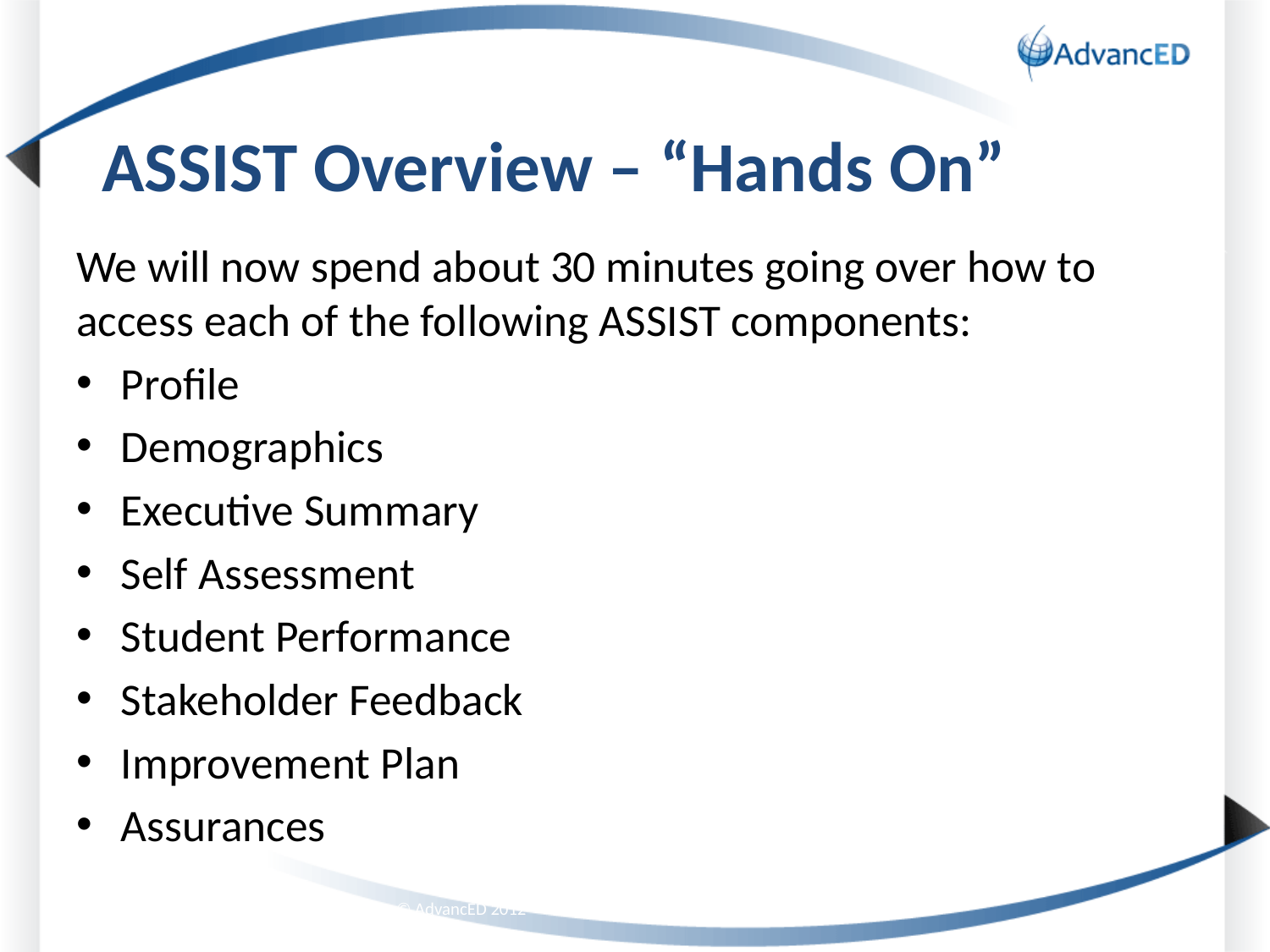

# ASSIST Overview – “Hands On”
We will now spend about 30 minutes going over how to access each of the following ASSIST components:
Profile
Demographics
Executive Summary
Self Assessment
Student Performance
Stakeholder Feedback
Improvement Plan
Assurances

© AdvancED 2012